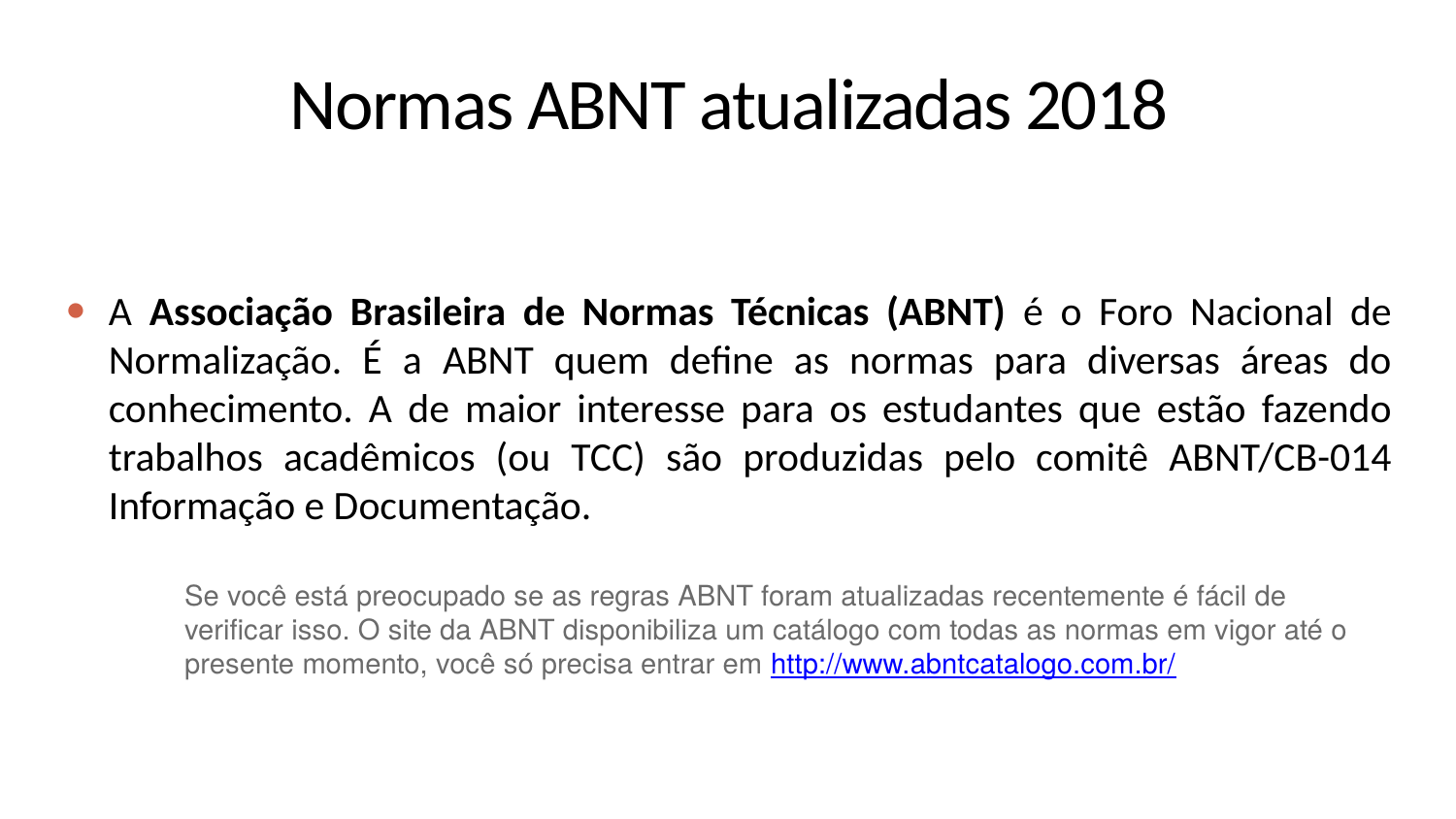

Normas ABNT atualizadas 2018
A Associação Brasileira de Normas Técnicas (ABNT) é o Foro Nacional de Normalização. É a ABNT quem define as normas para diversas áreas do conhecimento. A de maior interesse para os estudantes que estão fazendo trabalhos acadêmicos (ou TCC) são produzidas pelo comitê ABNT/CB-014 Informação e Documentação.

Se você está preocupado se as regras ABNT foram atualizadas recentemente é fácil de verificar isso. O site da ABNT disponibiliza um catálogo com todas as normas em vigor até o presente momento, você só precisa entrar em http://www.abntcatalogo.com.br/